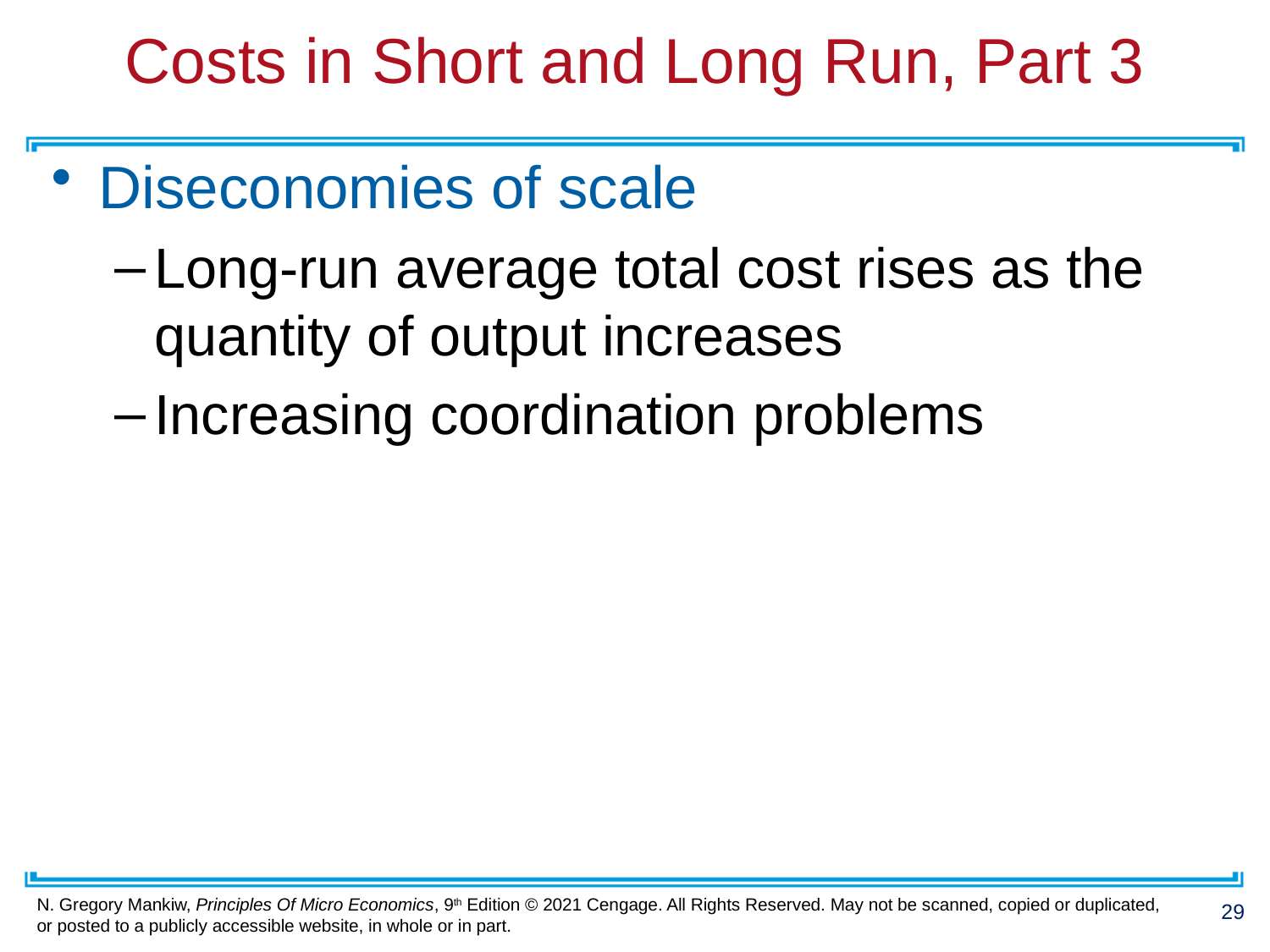

# Costs in Short and Long Run, Part 3
Diseconomies of scale
Long-run average total cost rises as the quantity of output increases
Increasing coordination problems
29